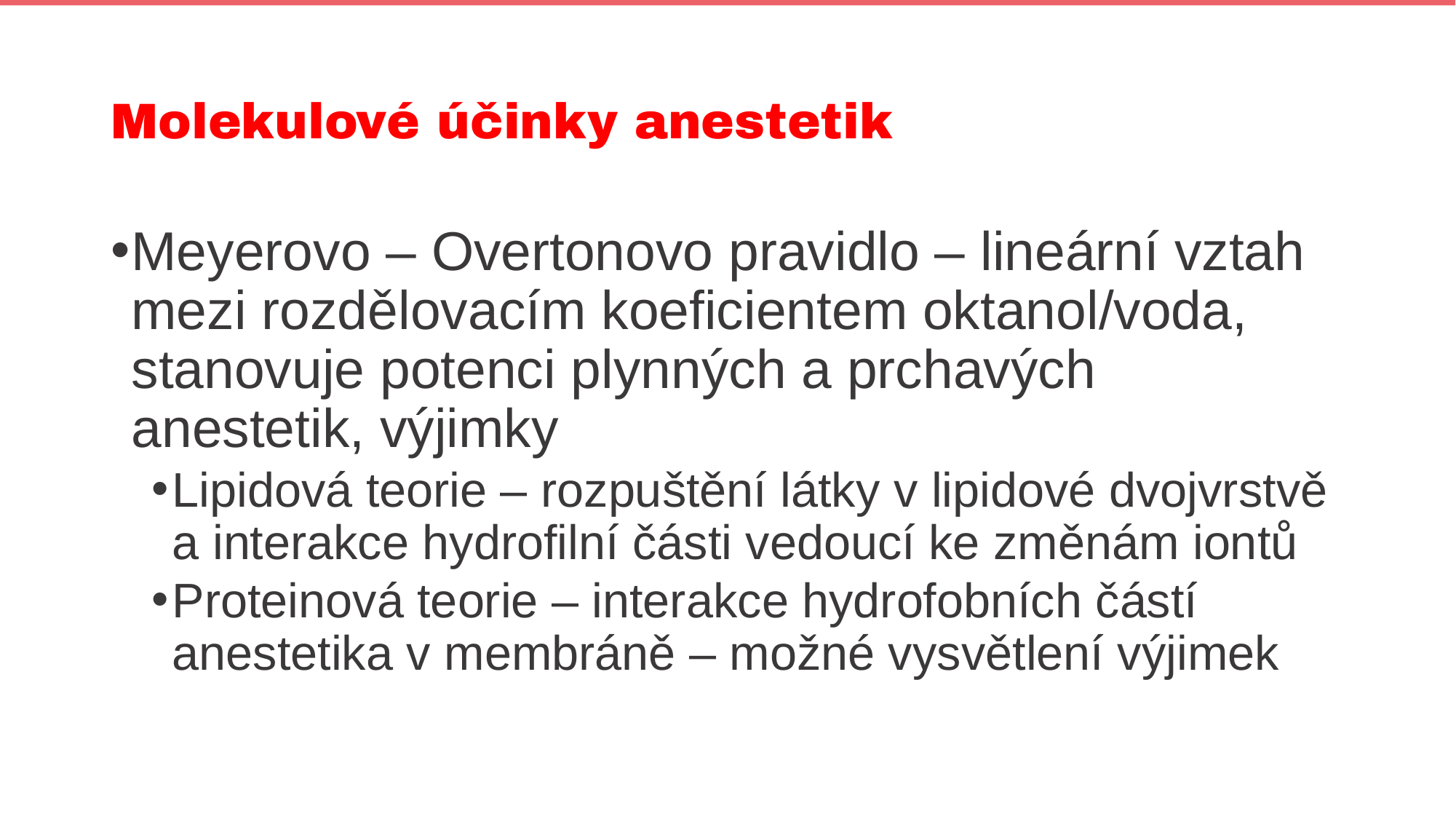

# Molekulové účinky anestetik
Meyerovo – Overtonovo pravidlo – lineární vztah mezi rozdělovacím koeficientem oktanol/voda, stanovuje potenci plynných a prchavých anestetik, výjimky
Lipidová teorie – rozpuštění látky v lipidové dvojvrstvě a interakce hydrofilní části vedoucí ke změnám iontů
Proteinová teorie – interakce hydrofobních částí anestetika v membráně – možné vysvětlení výjimek